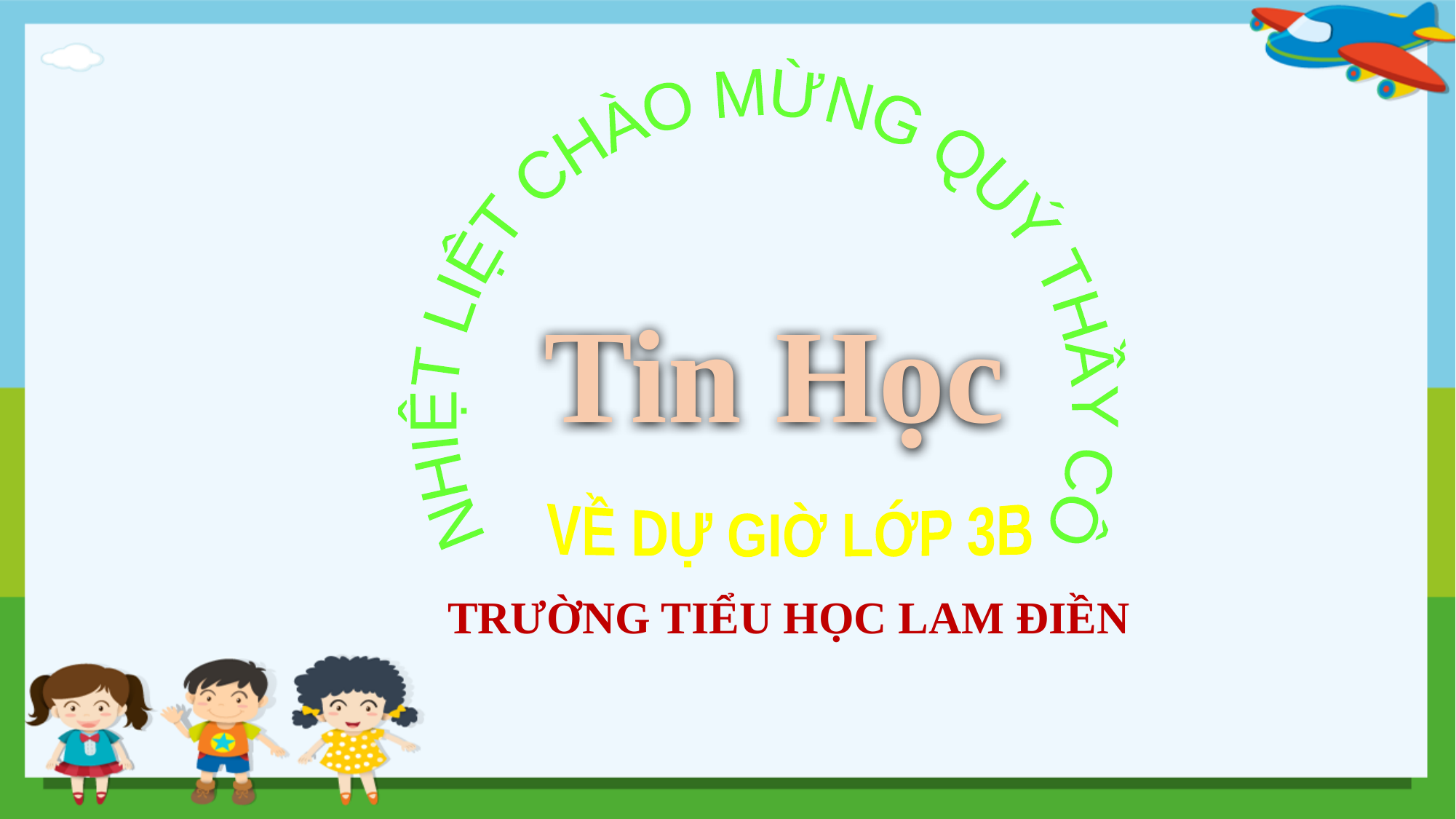

NHIỆT LIỆT CHÀO MỪNG QUÝ THẦY CÔ
Tin Học
VỀ DỰ GIỜ LỚP 3B
TRƯỜNG TIỂU HỌC LAM ĐIỀN